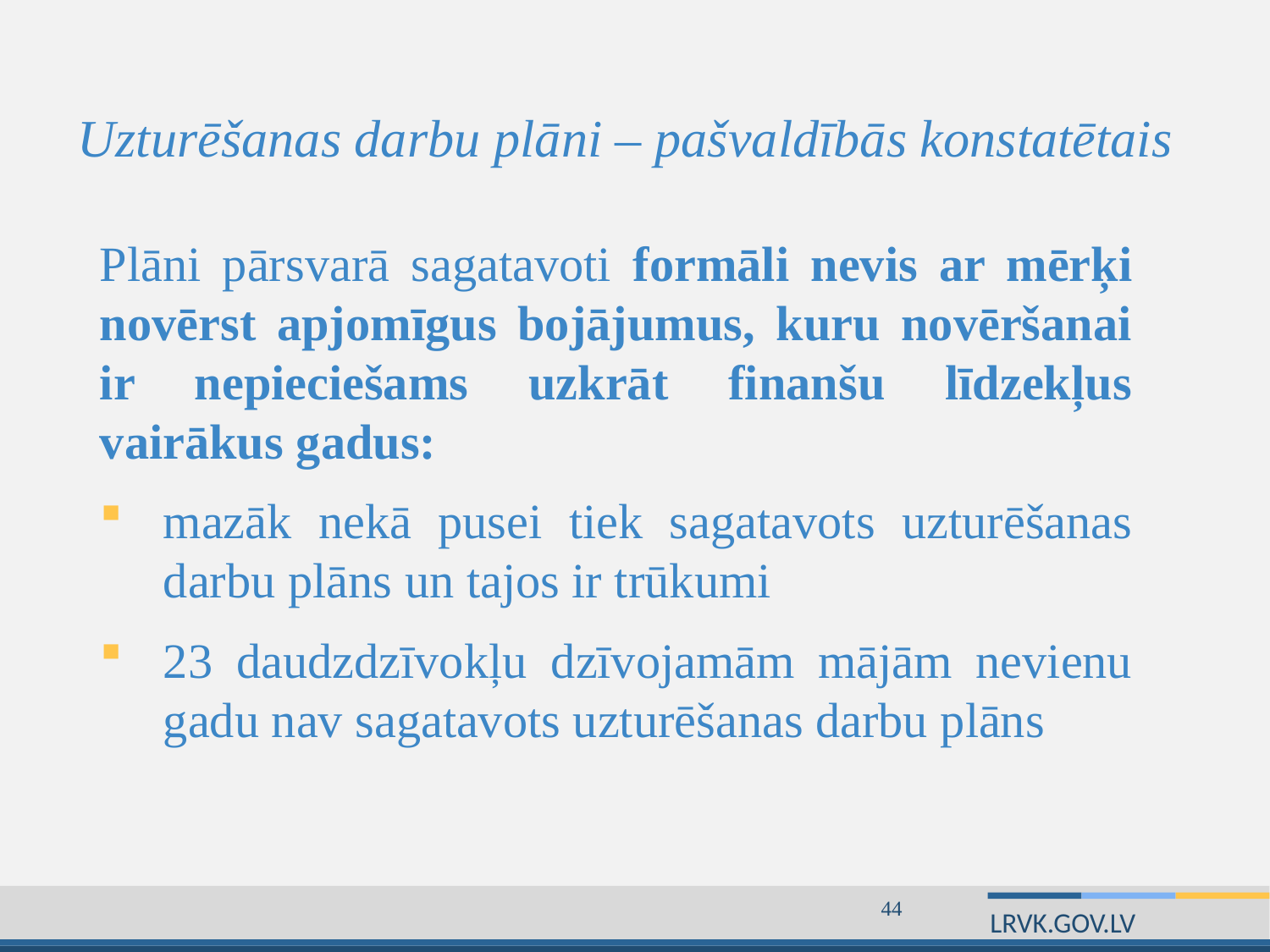

# Uzturēšanas darbu plāni – pašvaldībās konstatētais
Plāni pārsvarā sagatavoti formāli nevis ar mērķi novērst apjomīgus bojājumus, kuru novēršanai ir nepieciešams uzkrāt finanšu līdzekļus vairākus gadus:
mazāk nekā pusei tiek sagatavots uzturēšanas darbu plāns un tajos ir trūkumi
23 daudzdzīvokļu dzīvojamām mājām nevienu gadu nav sagatavots uzturēšanas darbu plāns
44